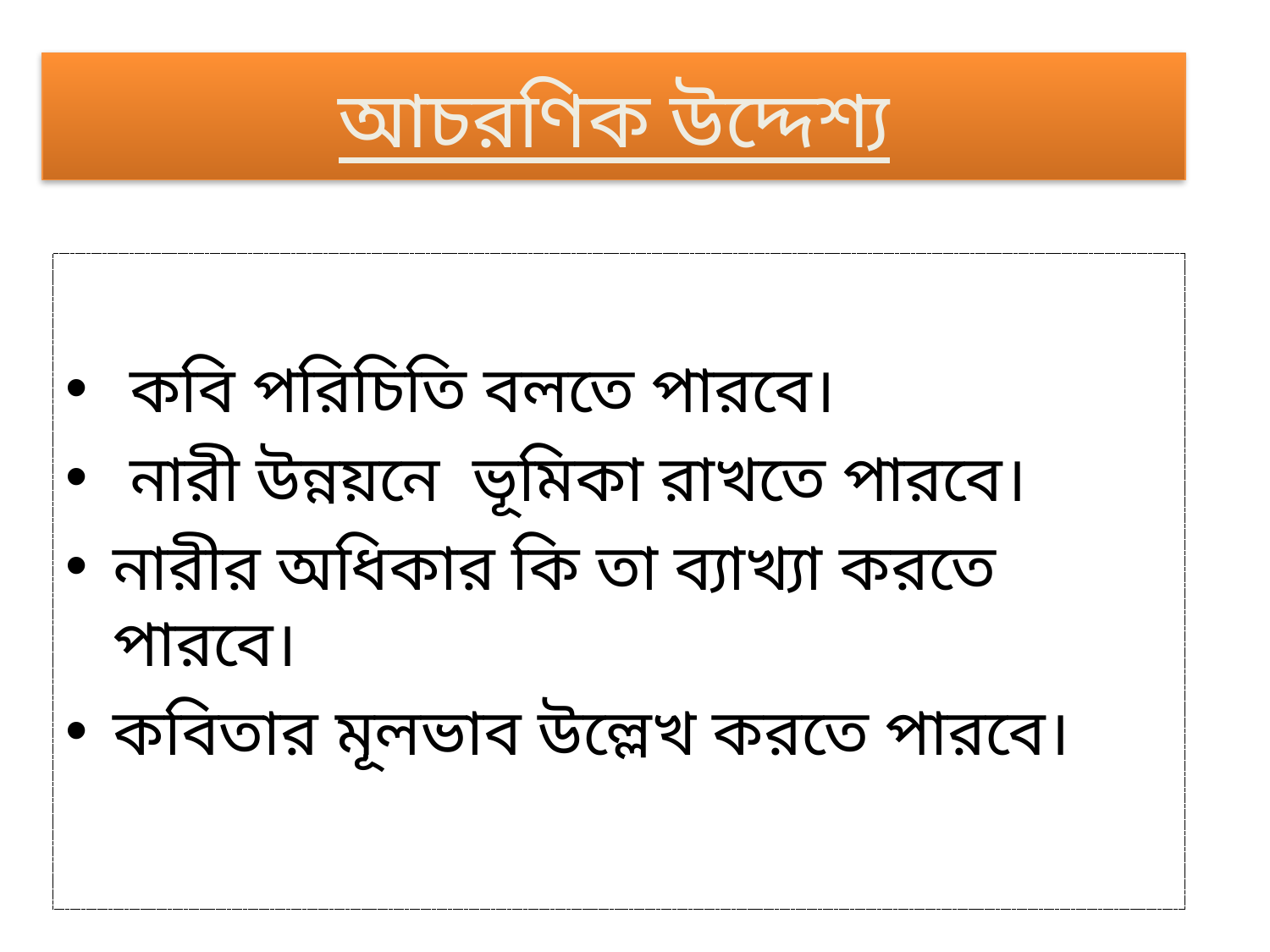

আচরণিক উদ্দেশ্য

 কবি পরিচিতি বলতে পারবে।
 নারী উন্নয়নে  ভূমিকা রাখতে পারবে।
নারীর অধিকার কি তা ব্যাখ্যা করতে পারবে।
কবিতার মূলভাব উল্লেখ করতে পারবে।